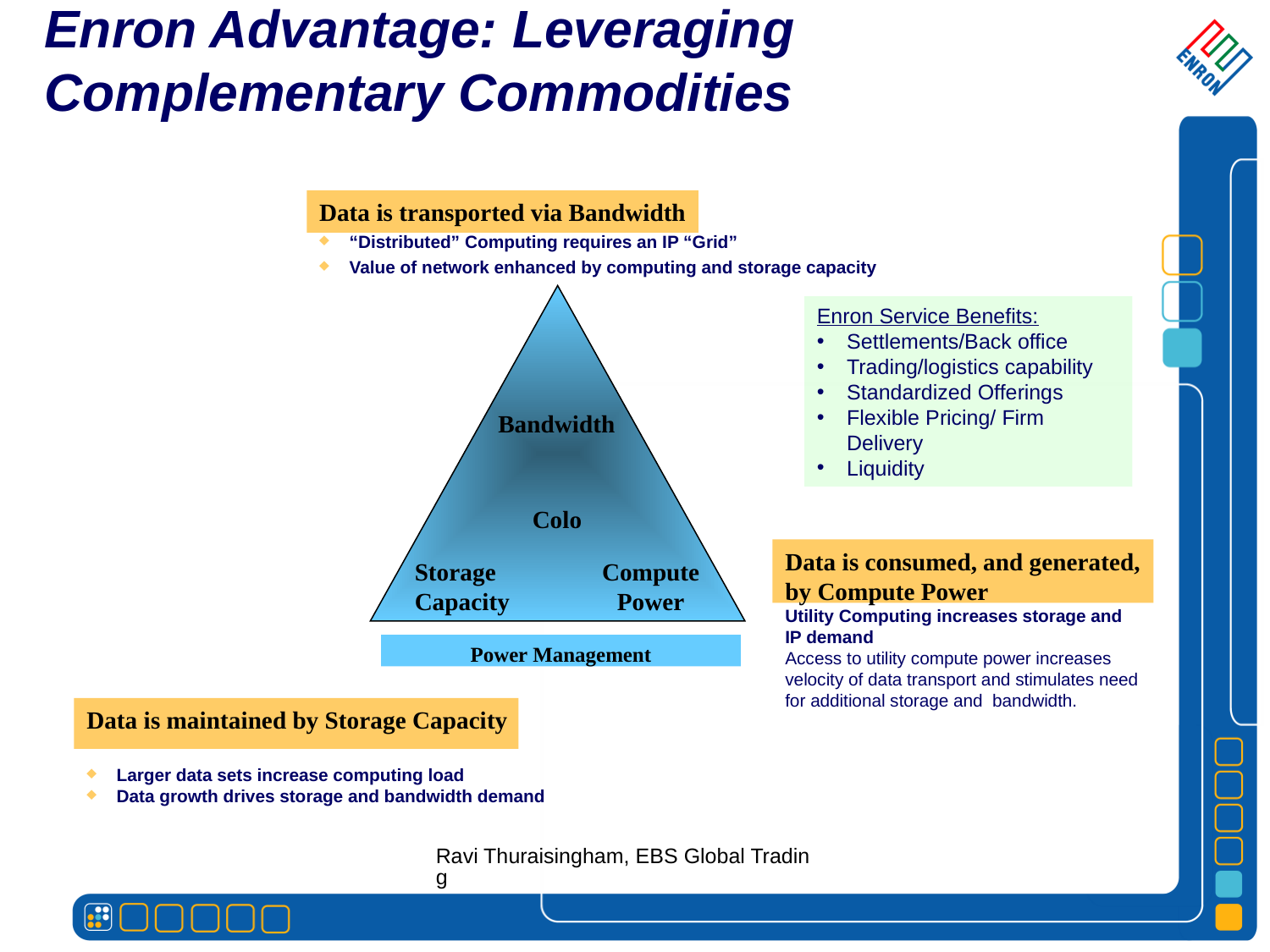

Enron Advantage: Leveraging Complementary Commodities
Data is transported via Bandwidth
“Distributed” Computing requires an IP “Grid”
Value of network enhanced by computing and storage capacity

Enron Service Benefits:
Settlements/Back office
Trading/logistics capability
Standardized Offerings
Flexible Pricing/ Firm Delivery
Liquidity
Bandwidth
Colo
Data is consumed, and generated, by Compute Power
Utility Computing increases storage and IP demand
Access to utility compute power increases velocity of data transport and stimulates need for additional storage and  bandwidth.
Storage
Capacity
Compute Power
Power Management
Data is maintained by Storage Capacity

Larger data sets increase computing load
Data growth drives storage and bandwidth demand

Ravi Thuraisingham, EBS Global Trading